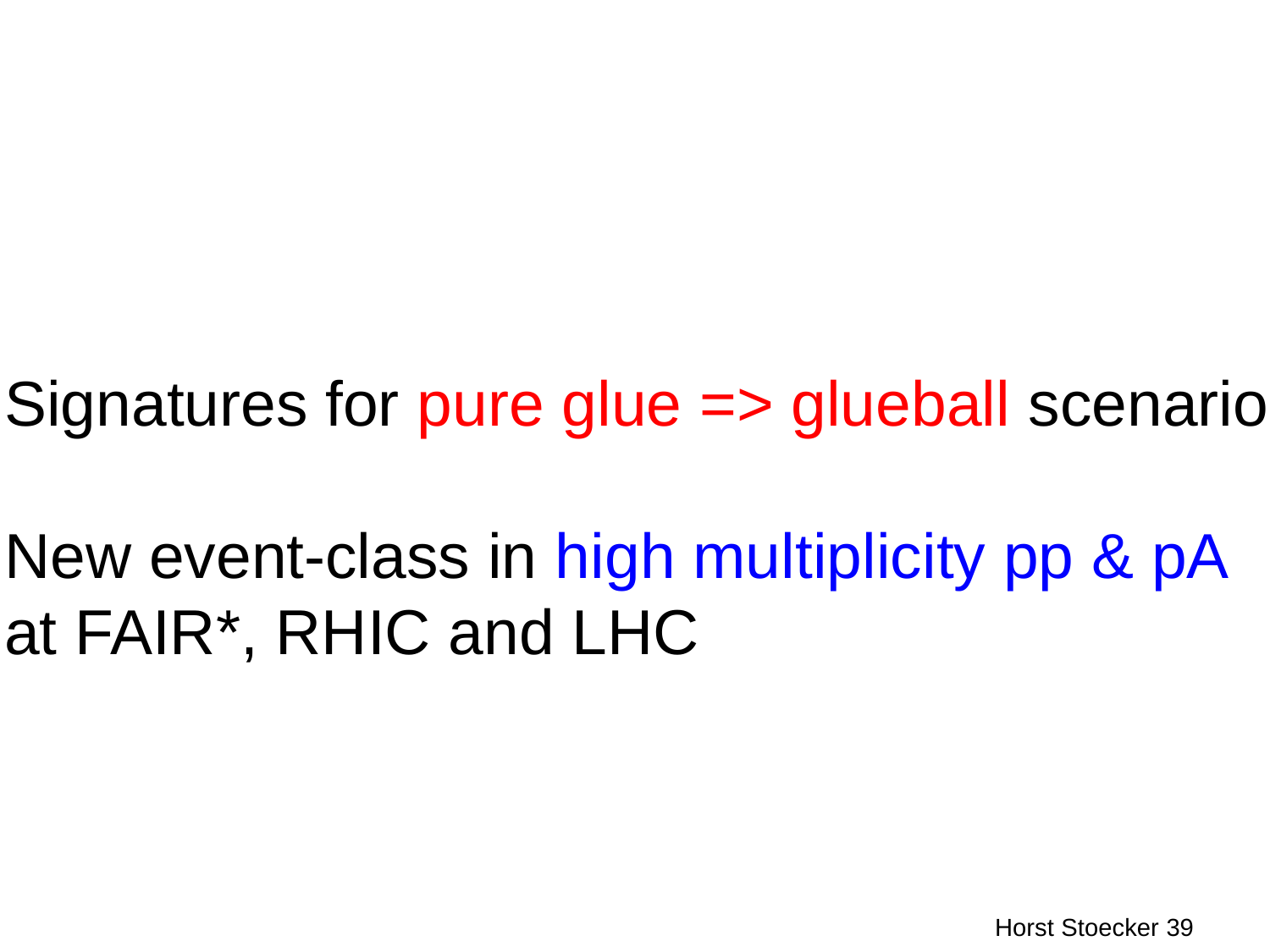

Signatures for pure glue => glueball scenario

New event-class in high multiplicity pp & pA
at FAIR*, RHIC and LHC
39